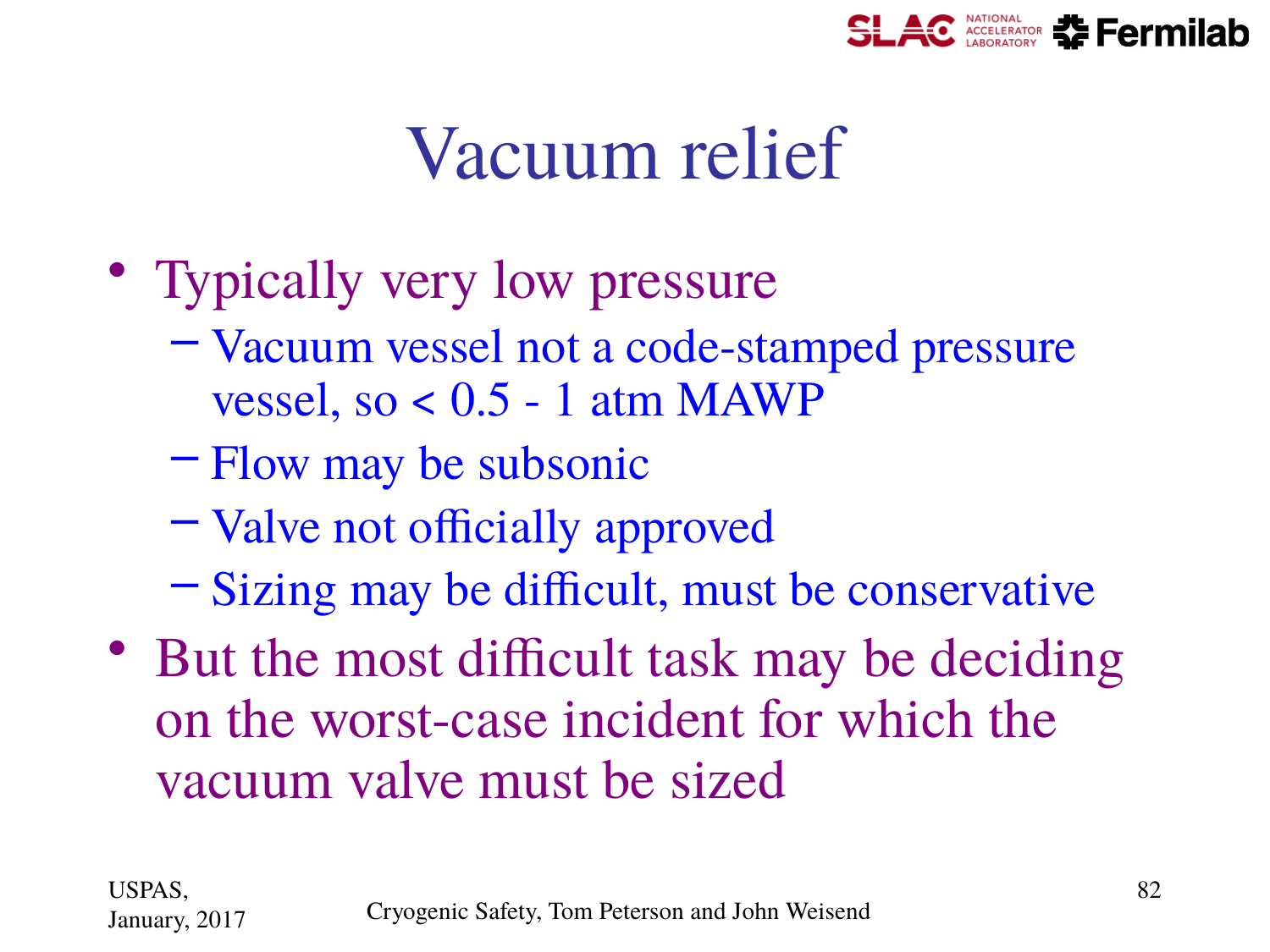

# Vacuum relief
Typically very low pressure
Vacuum vessel not a code-stamped pressure vessel, so < 0.5 - 1 atm MAWP
Flow may be subsonic
Valve not officially approved
Sizing may be difficult, must be conservative
But the most difficult task may be deciding on the worst-case incident for which the vacuum valve must be sized
USPAS,         January, 2017
82
Cryogenic Safety, Tom Peterson and John Weisend